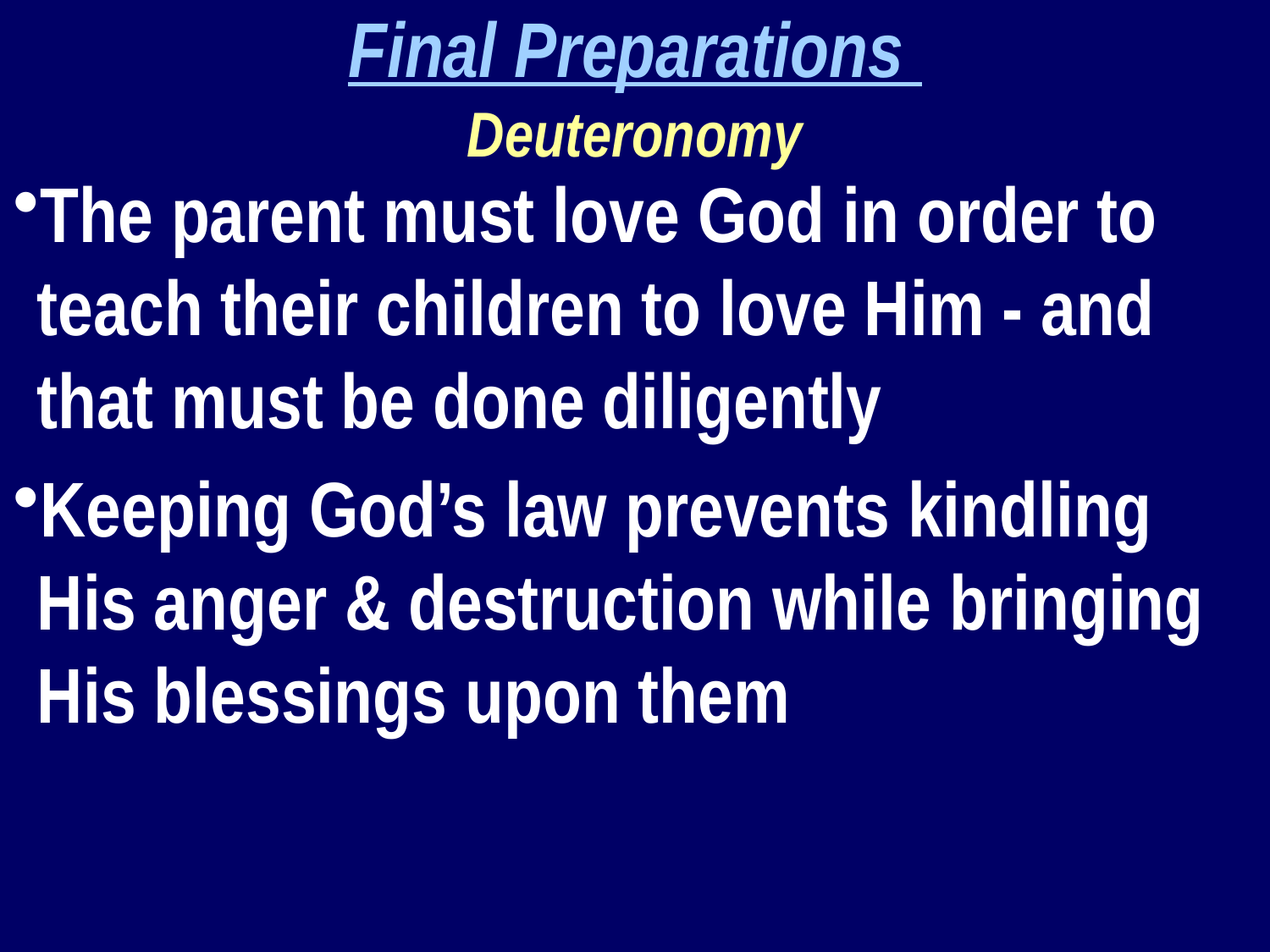

Final Preparations
Deuteronomy
The parent must love God in order to teach their children to love Him - and that must be done diligently
Keeping God’s law prevents kindling His anger & destruction while bringing His blessings upon them